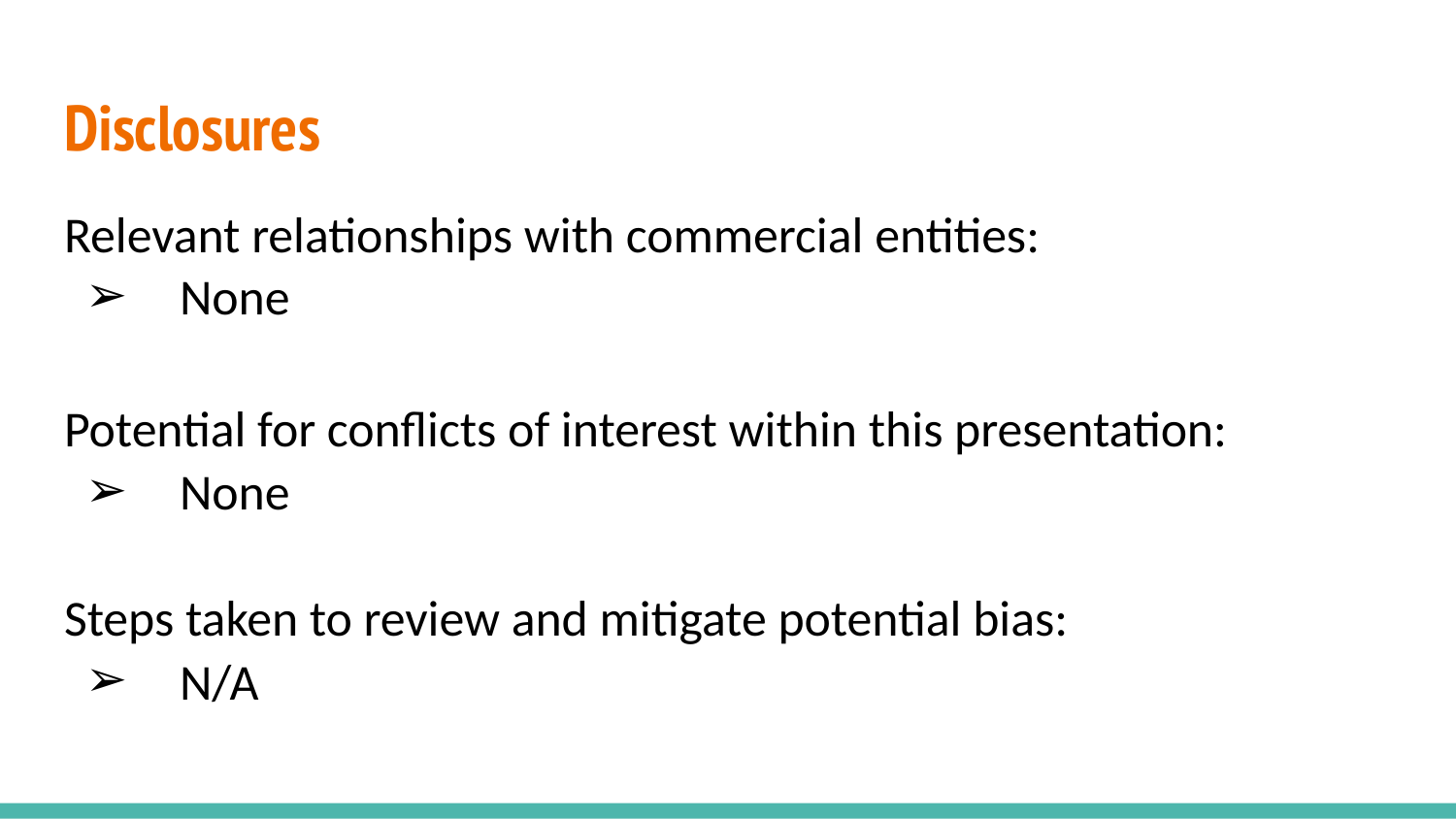

# Disclosures
Relevant relationships with commercial entities:
  None

Potential for conflicts of interest within this presentation:
  None

Steps taken to review and mitigate potential bias:
  N/A